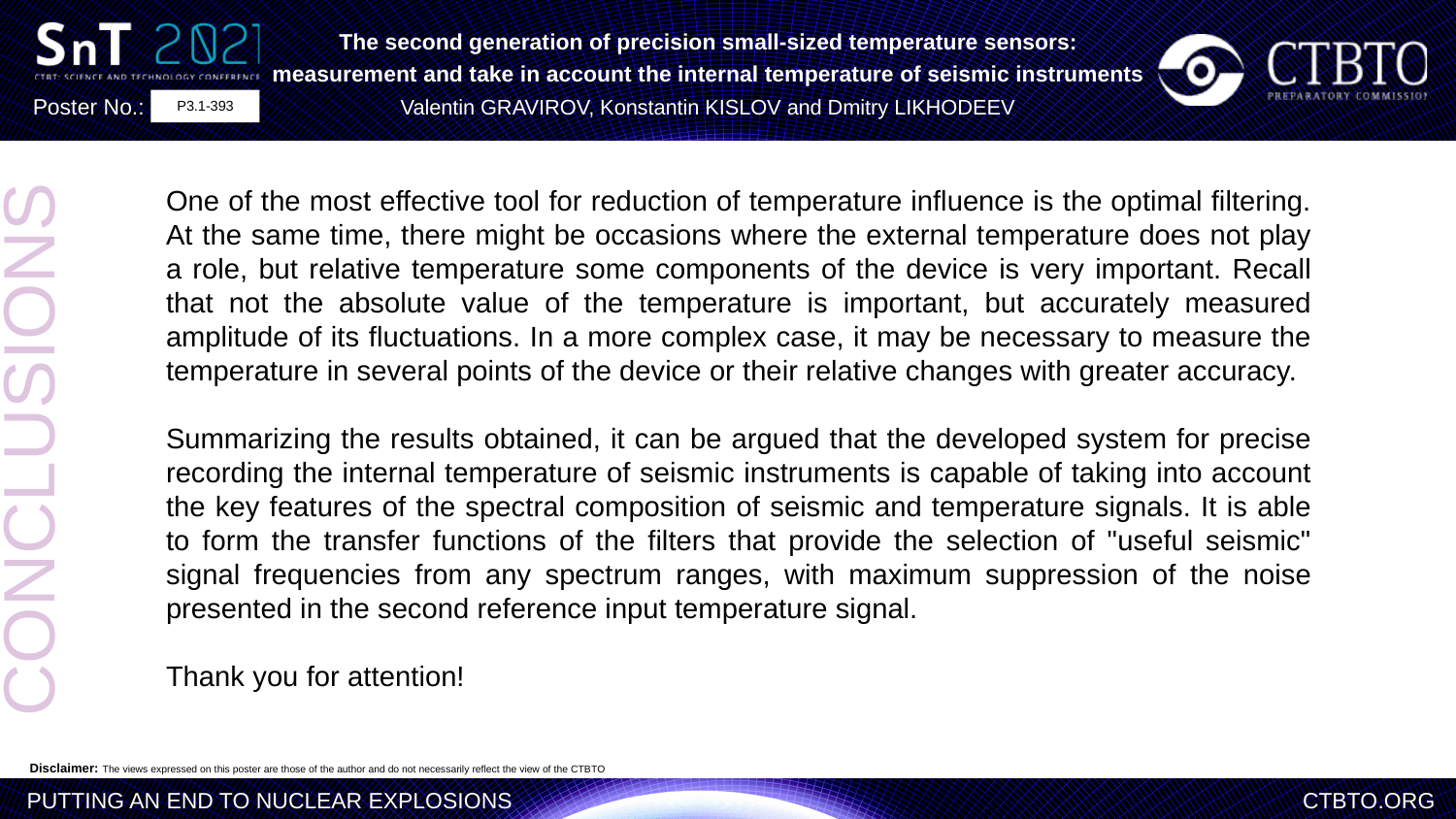

The second generation of precision small-sized temperature sensors: measurement and take in account the internal temperature of seismic instruments
Valentin GRAVIROV, Konstantin KISLOV and Dmitry LIKHODEEV
P3.1-393
One of the most effective tool for reduction of temperature influence is the optimal filtering. At the same time, there might be occasions where the external temperature does not play a role, but relative temperature some components of the device is very important. Recall that not the absolute value of the temperature is important, but accurately measured amplitude of its fluctuations. In a more complex case, it may be necessary to measure the temperature in several points of the device or their relative changes with greater accuracy.

Summarizing the results obtained, it can be argued that the developed system for precise recording the internal temperature of seismic instruments is capable of taking into account the key features of the spectral composition of seismic and temperature signals. It is able to form the transfer functions of the filters that provide the selection of "useful seismic" signal frequencies from any spectrum ranges, with maximum suppression of the noise presented in the second reference input temperature signal.

Thank you for attention!
CONCLUSIONS